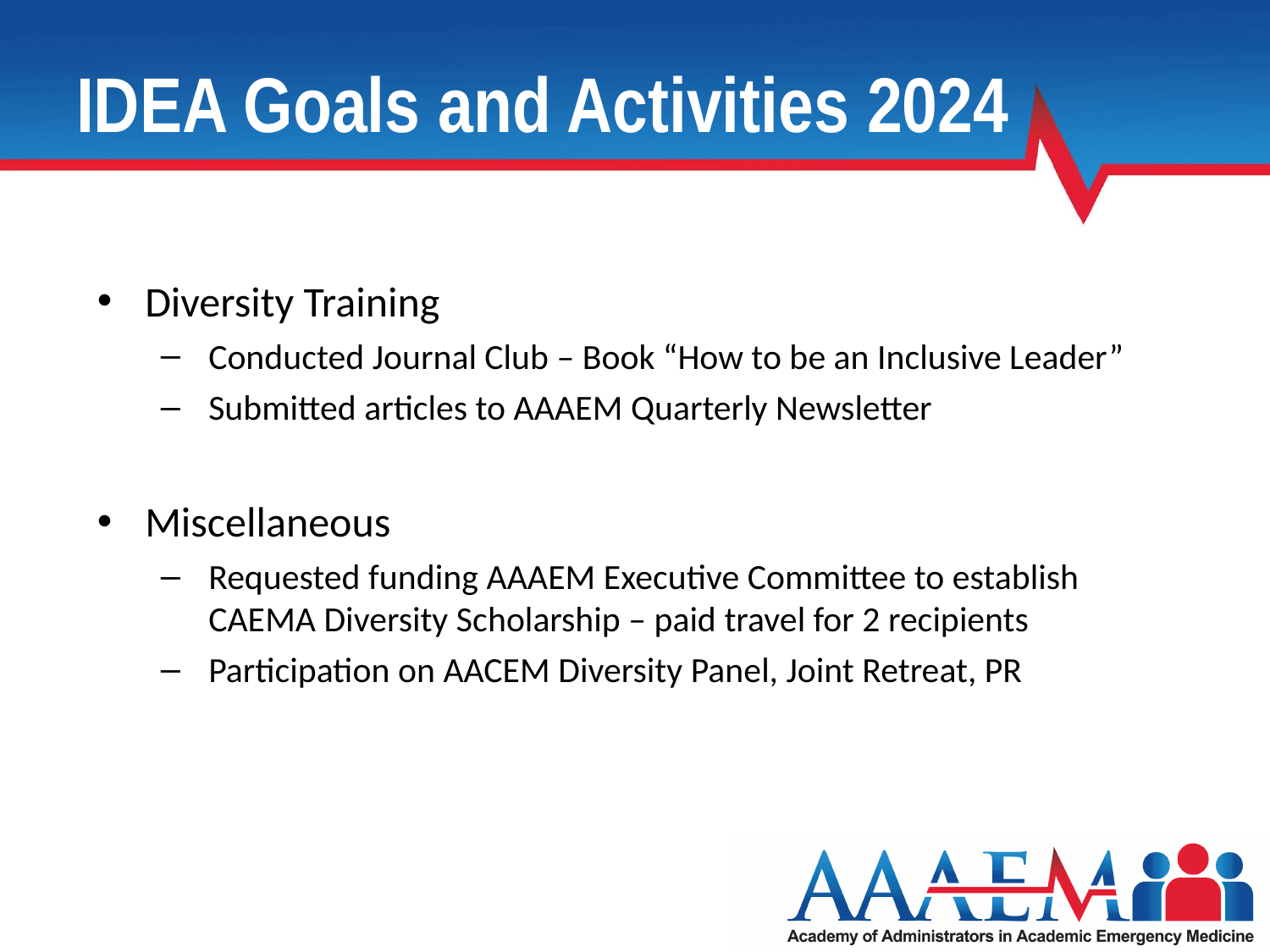

# IDEA Goals and Activities 2024

Diversity Training
Conducted Journal Club – Book “How to be an Inclusive Leader”
Submitted articles to AAAEM Quarterly Newsletter

Miscellaneous
Requested funding AAAEM Executive Committee to establish CAEMA Diversity Scholarship – paid travel for 2 recipients
Participation on AACEM Diversity Panel, Joint Retreat, PR